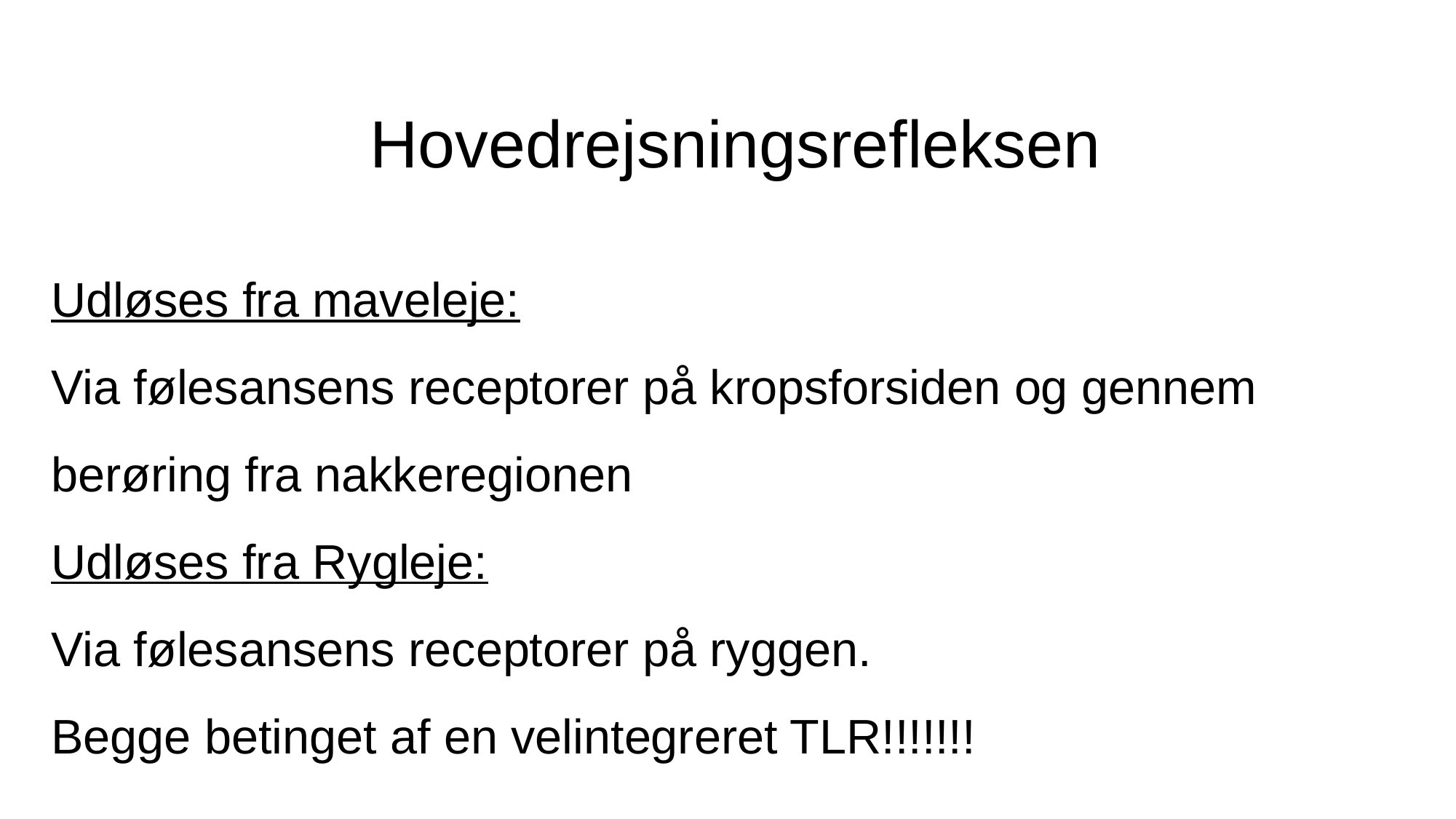

Hovedrejsningsrefleksen

Udløses fra maveleje:
Via følesansens receptorer på kropsforsiden og gennem berøring fra nakkeregionen
Udløses fra Rygleje:
Via følesansens receptorer på ryggen.
Begge betinget af en velintegreret TLR!!!!!!!